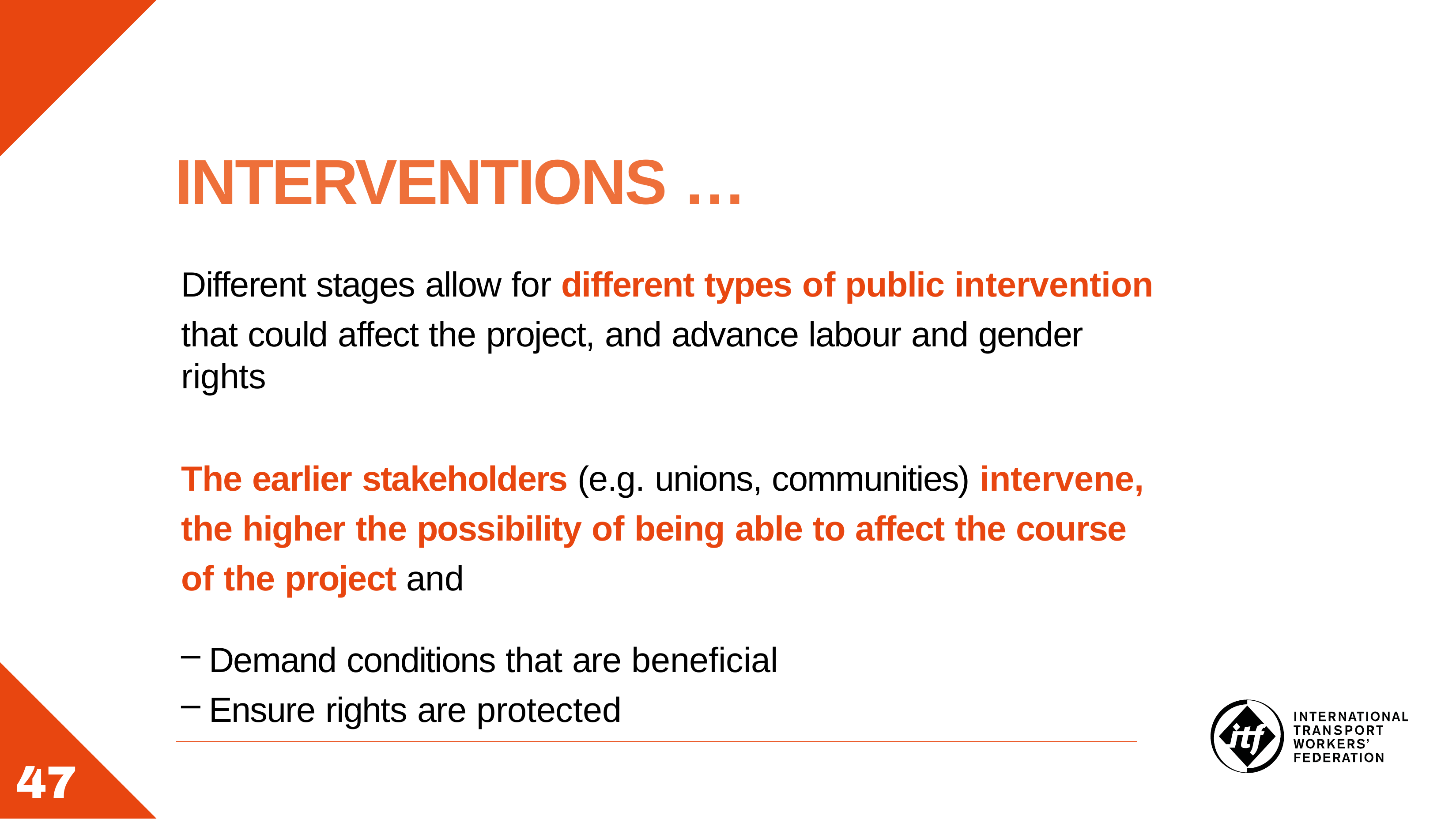

# INTERVENTIONS …
Different stages allow for different types of public intervention
that could affect the project, and advance labour and gender rights

The earlier stakeholders (e.g. unions, communities) intervene, the higher the possibility of being able to affect the course of the project and

Demand conditions that are beneficial
Ensure rights are protected

47